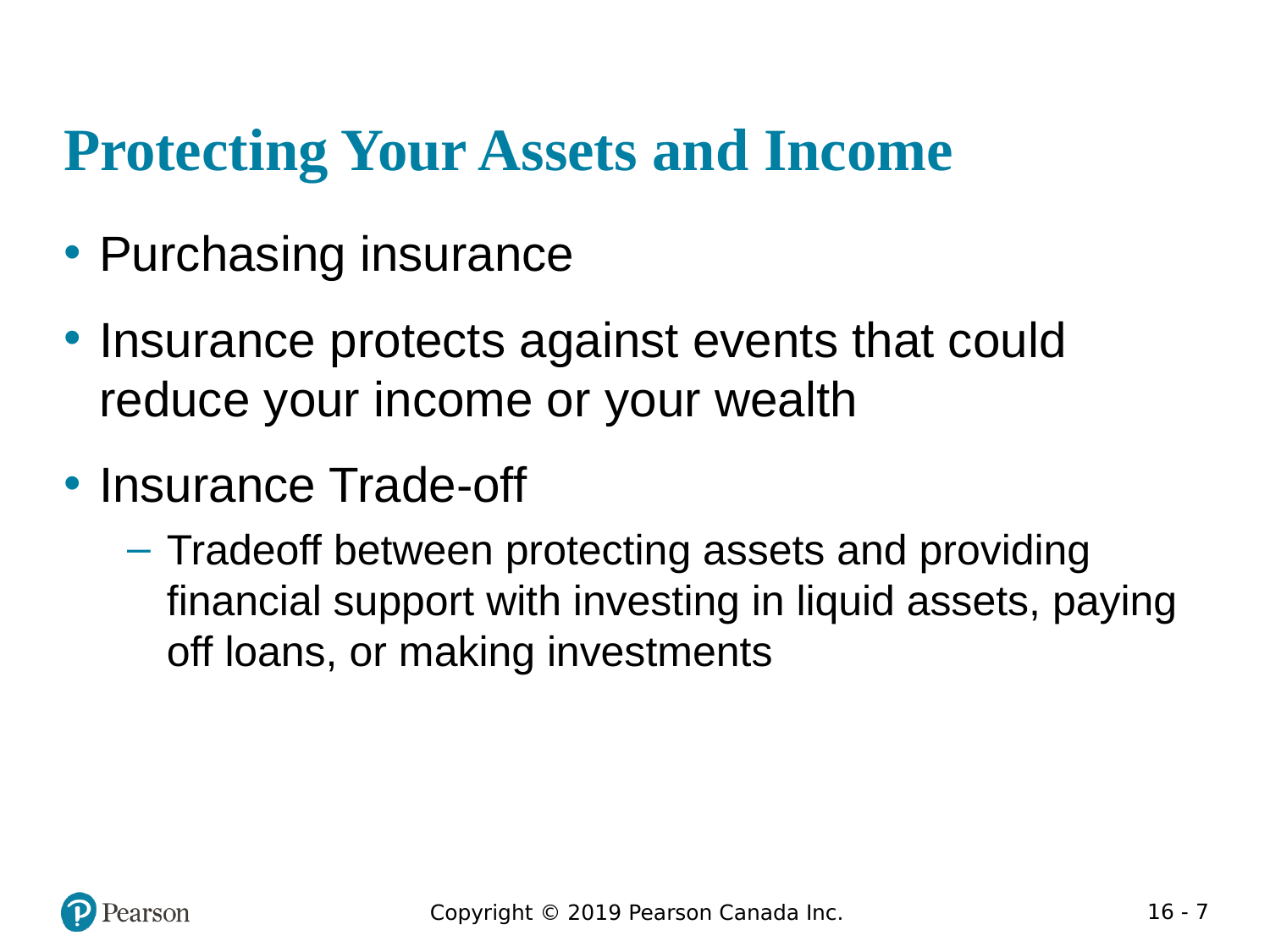

# Protecting Your Assets and Income
Purchasing insurance
Insurance protects against events that could reduce your income or your wealth
Insurance Trade-off
Tradeoff between protecting assets and providing financial support with investing in liquid assets, paying off loans, or making investments